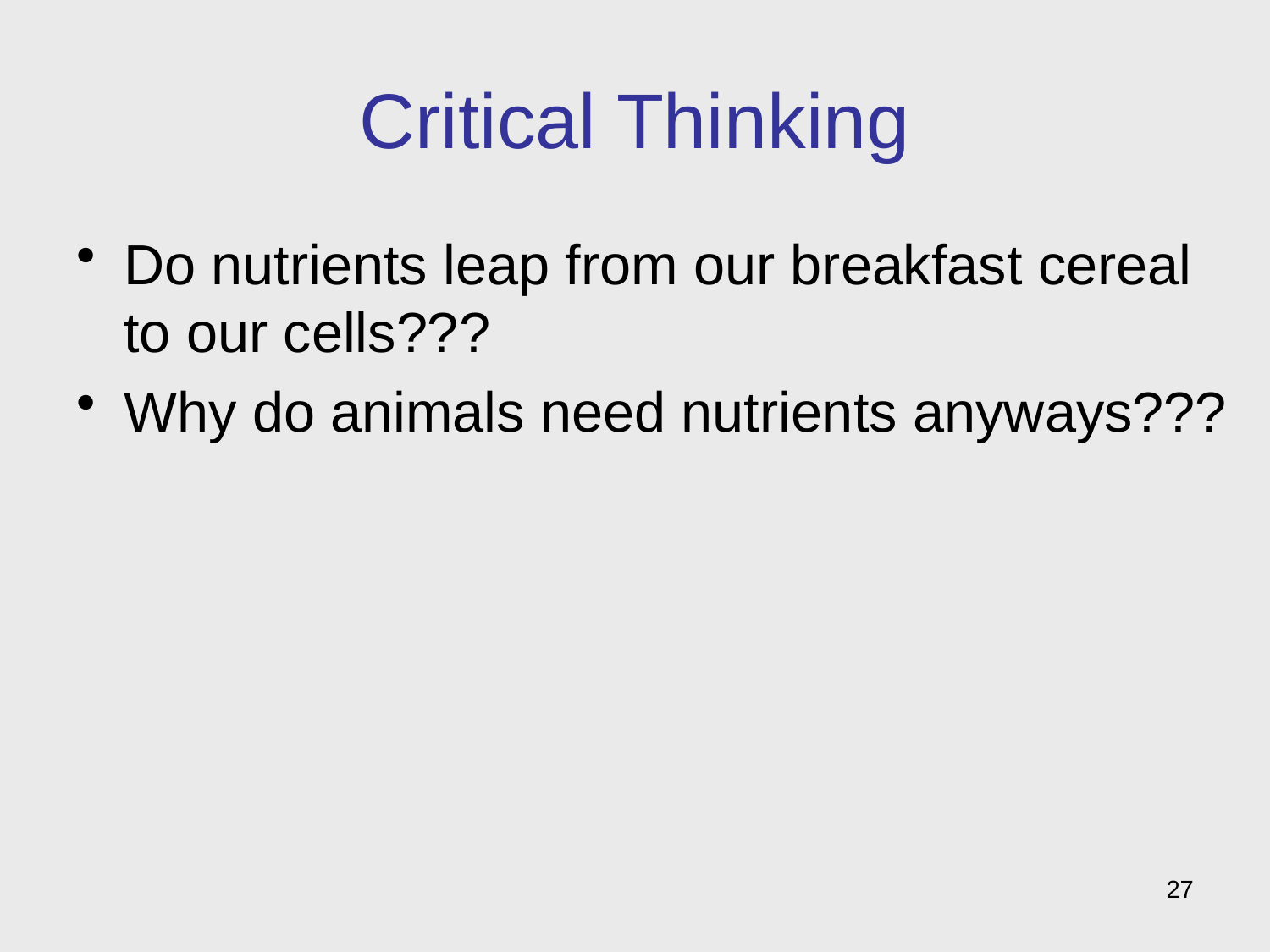

# Critical Thinking
Do nutrients leap from our breakfast cereal to our cells???
Why do animals need nutrients anyways???
27